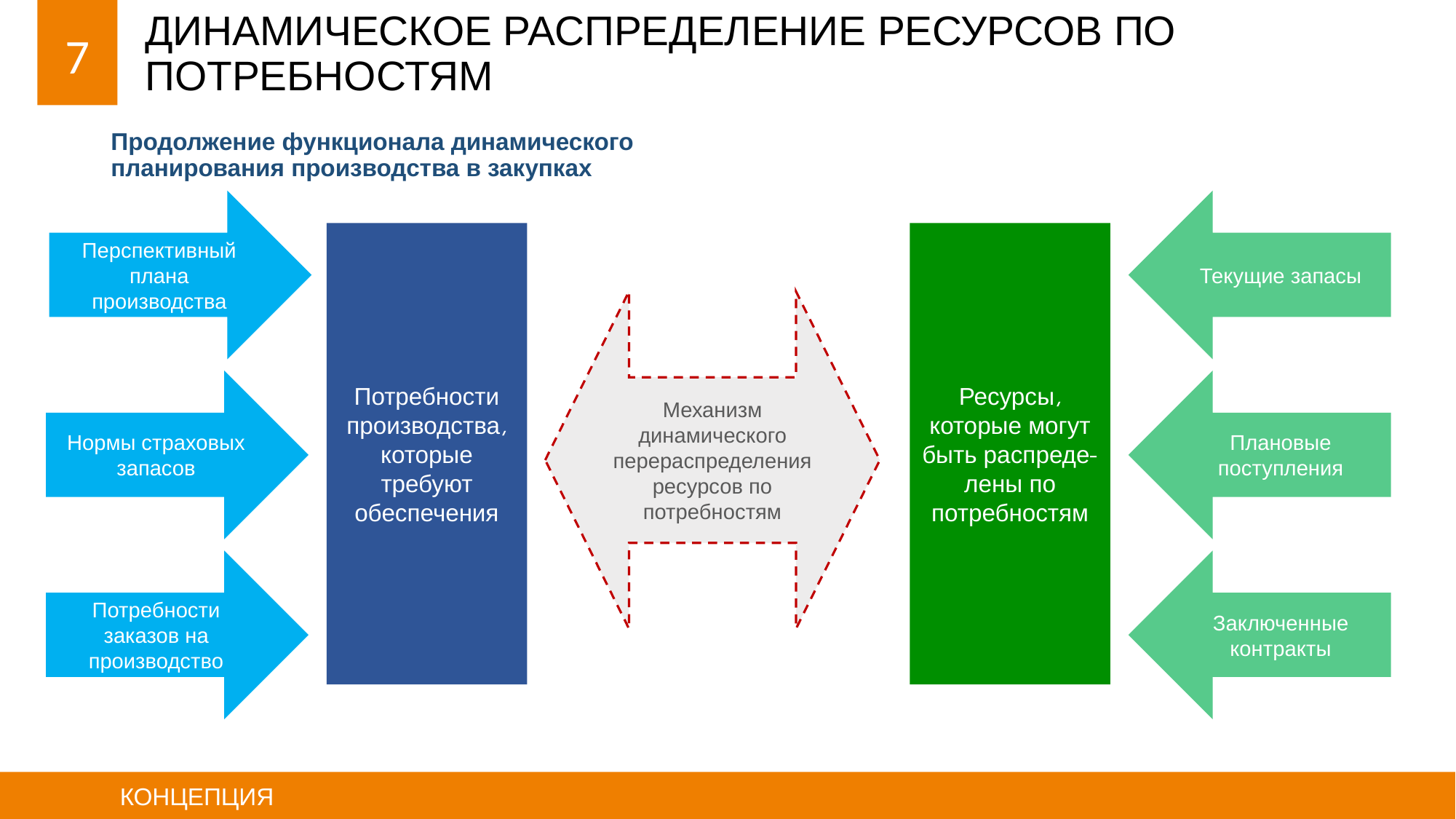

# ДИНАМИЧЕСКОЕ РАСПРЕДЕЛЕНИЕ РЕСУРСОВ ПО ПОТРЕБНОСТЯМ
7
Продолжение функционала динамического планирования производства в закупках
Перспективный плана производства
Текущие запасы
Ресурсы, которые могут быть распреде-лены по потребностям
Плановые поступления
Заключенные контракты
Потребности производства, которые требуют обеспечения
Механизм динамического перераспределения ресурсов по потребностям
Нормы страховых запасов
Потребности заказов на производство
	КОНЦЕПЦИЯ